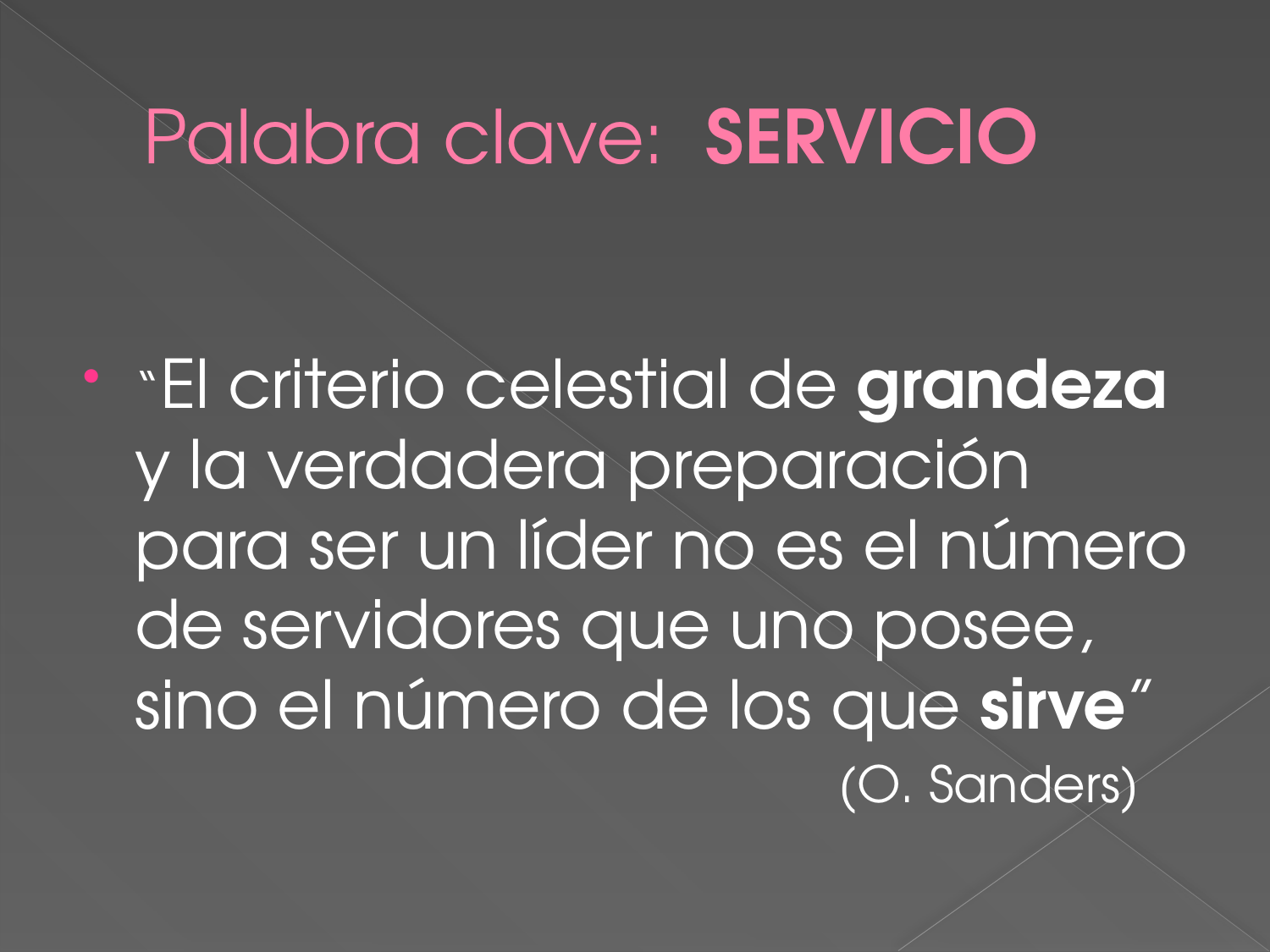

# Palabra clave:  SERVICIO

“El criterio celestial de grandeza y la verdadera preparación para ser un líder no es el número de servidores que uno posee, sino el número de los que sirve”
                                                      (O. Sanders)